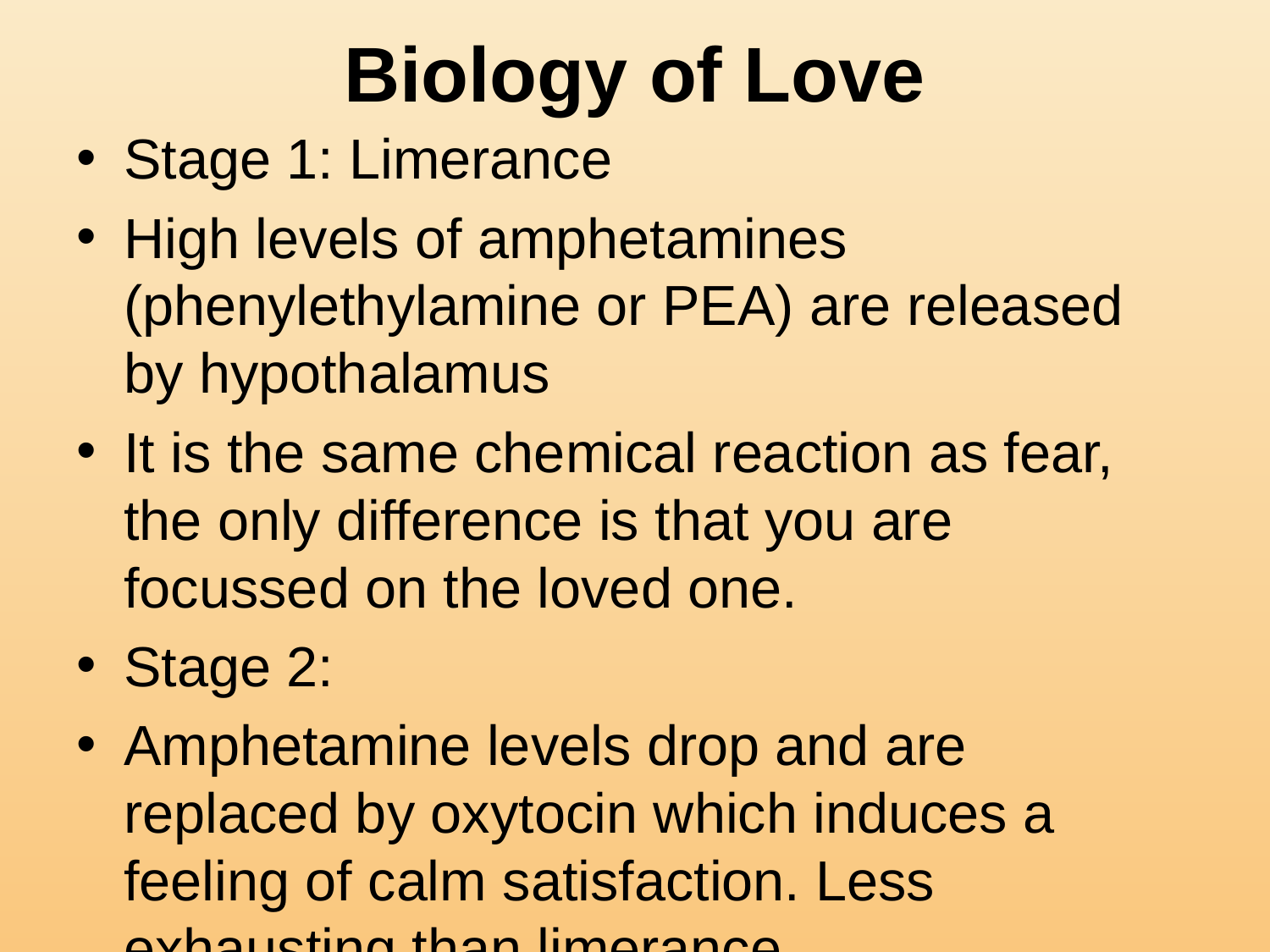

# Biology of Love
Stage 1: Limerance
High levels of amphetamines (phenylethylamine or PEA) are released by hypothalamus
It is the same chemical reaction as fear, the only difference is that you are focussed on the loved one.
Stage 2:
Amphetamine levels drop and are replaced by oxytocin which induces a feeling of calm satisfaction. Less exhausting than limerance.